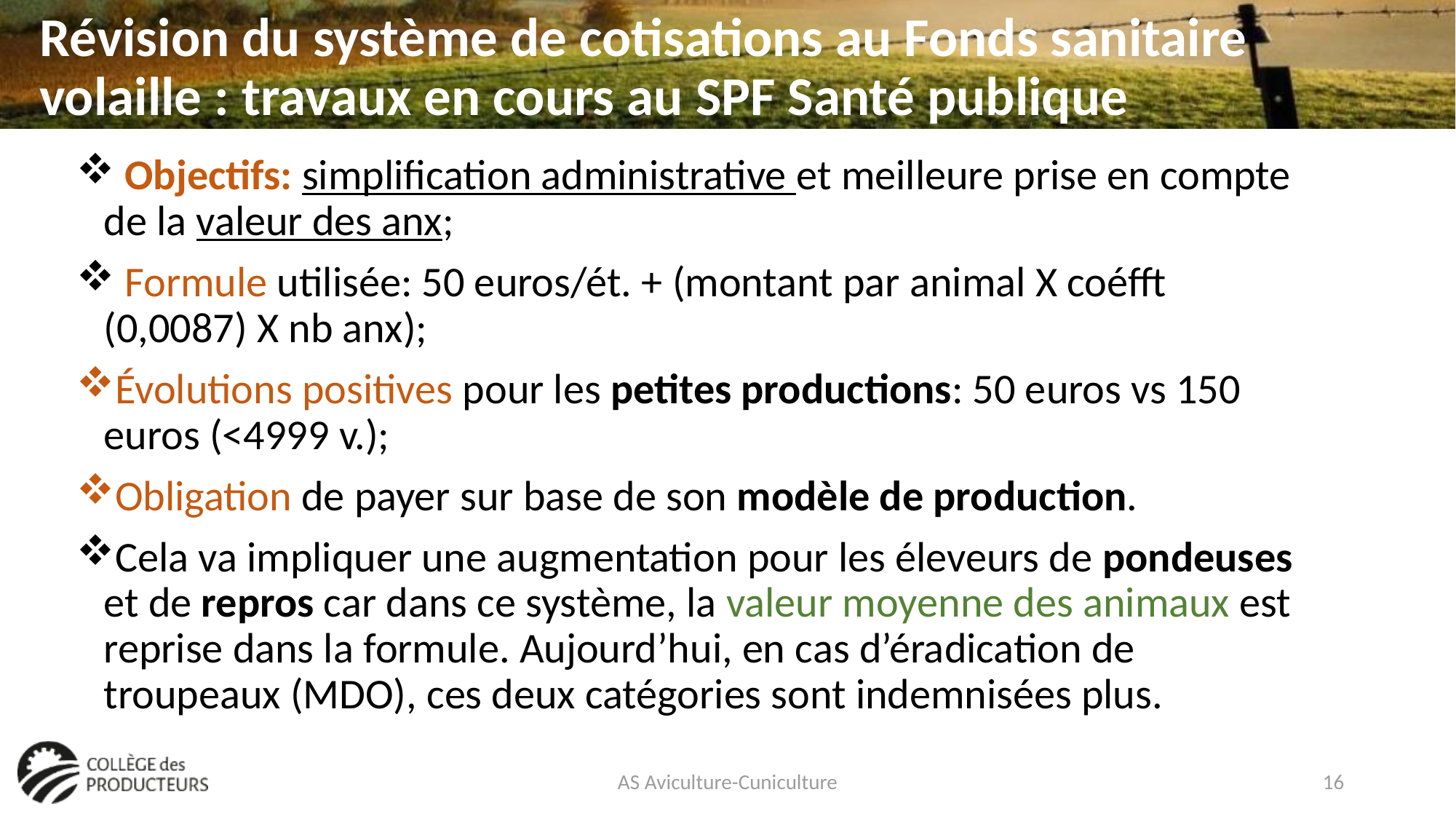

# Révision du système de cotisations au Fonds sanitaire volaille : travaux en cours au SPF Santé publique
 Objectifs: simplification administrative et meilleure prise en compte de la valeur des anx;
 Formule utilisée: 50 euros/ét. + (montant par animal X coéfft (0,0087) X nb anx);
Évolutions positives pour les petites productions: 50 euros vs 150 euros (<4999 v.);
Obligation de payer sur base de son modèle de production.
Cela va impliquer une augmentation pour les éleveurs de pondeuses et de repros car dans ce système, la valeur moyenne des animaux est reprise dans la formule. Aujourd’hui, en cas d’éradication de troupeaux (MDO), ces deux catégories sont indemnisées plus.

AS Aviculture-Cuniculture
16